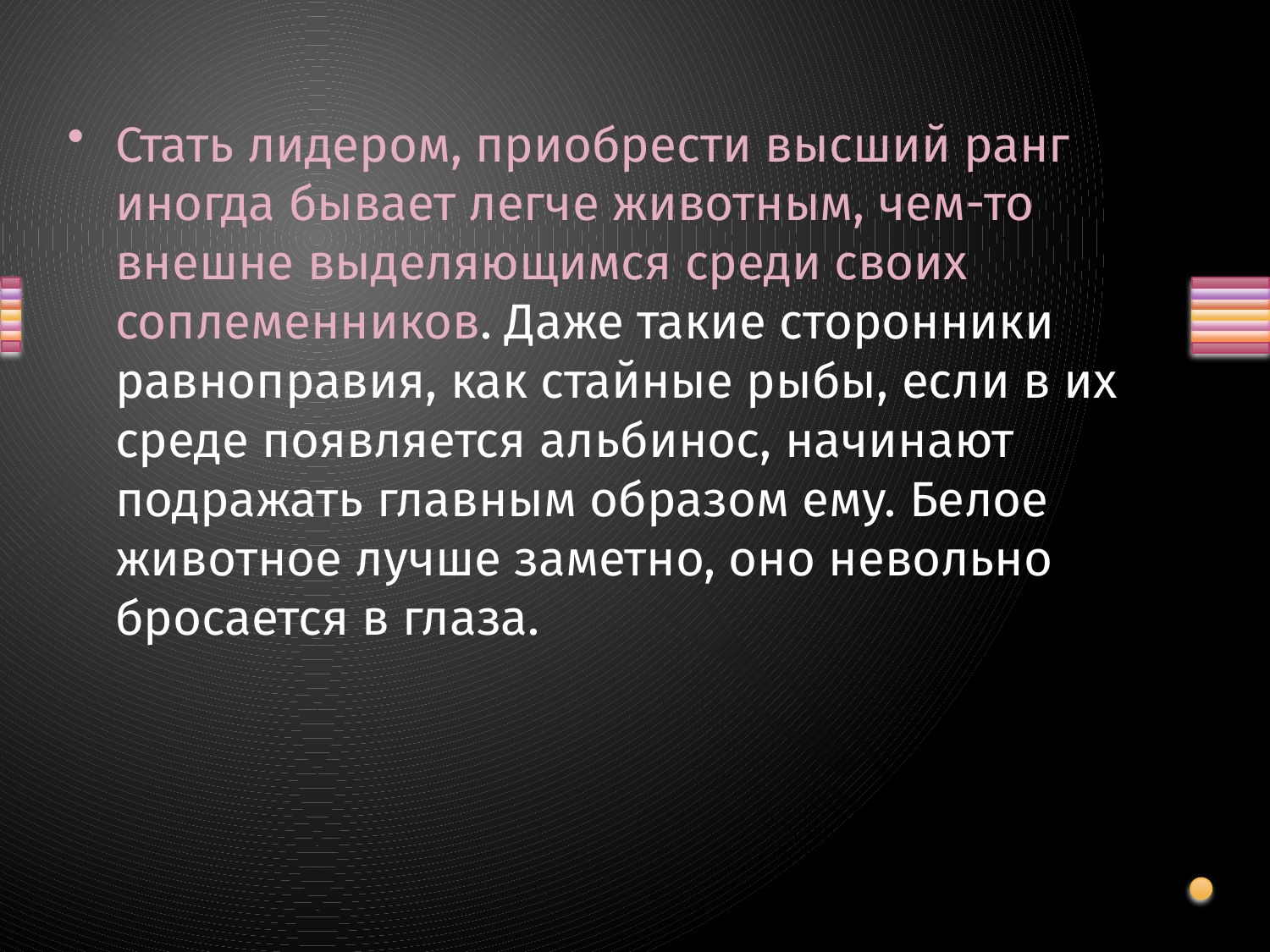

Стать лидером, приобрести высший ранг иногда бывает легче животным, чем-то внешне выделяющимся среди своих соплеменников. Даже такие сторонники равноправия, как стайные рыбы, если в их среде появляется альбинос, начинают подражать главным образом ему. Белое животное лучше заметно, оно невольно бросается в глаза.